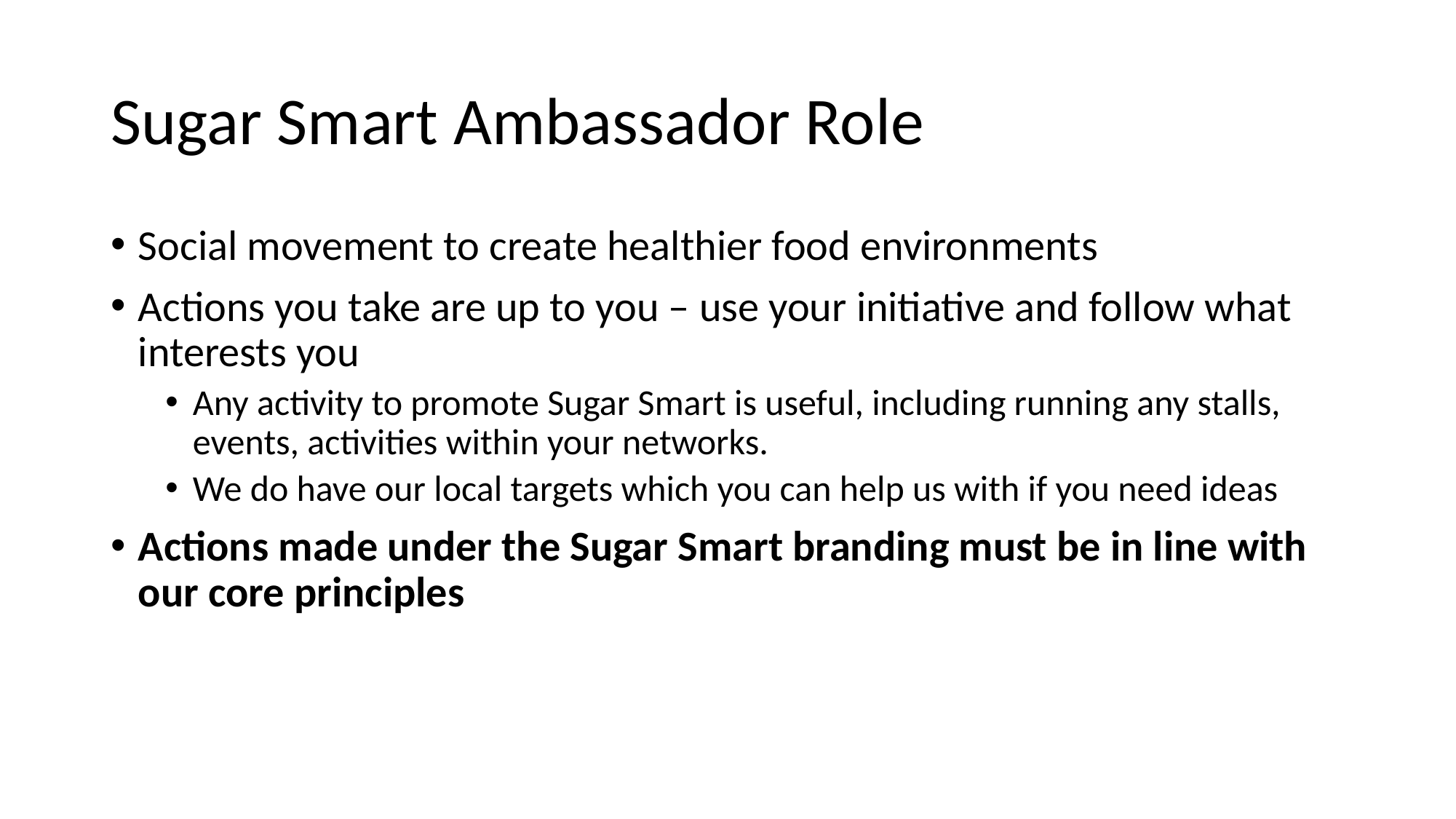

# Sugar Smart Ambassador Role
Social movement to create healthier food environments
Actions you take are up to you – use your initiative and follow what interests you
Any activity to promote Sugar Smart is useful, including running any stalls, events, activities within your networks.
We do have our local targets which you can help us with if you need ideas
Actions made under the Sugar Smart branding must be in line with our core principles